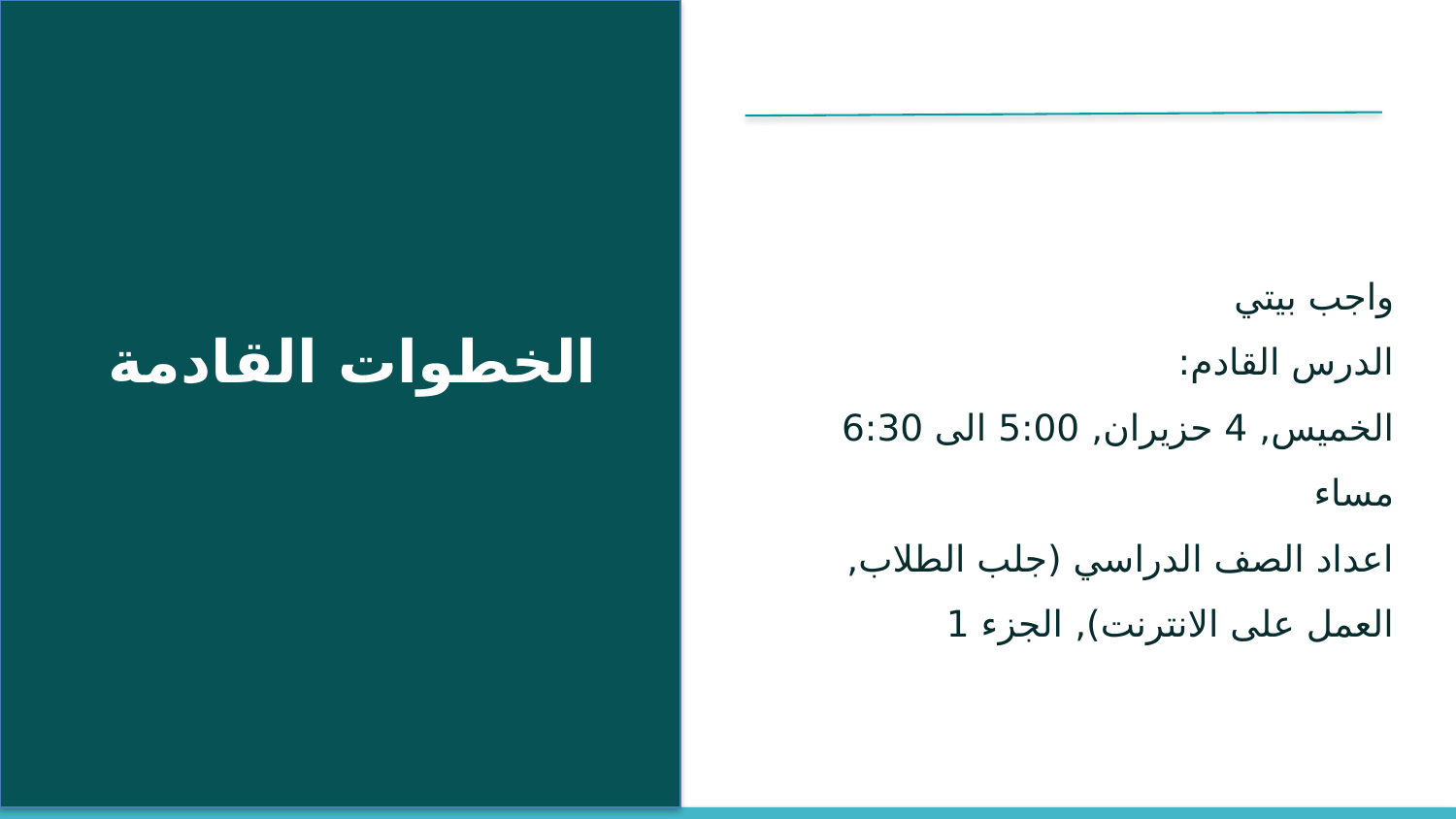

واجب بيتي
الدرس القادم:
الخميس, 4 حزيران, 5:00 الى 6:30 مساء
اعداد الصف الدراسي (جلب الطلاب, العمل على الانترنت), الجزء 1
الخطوات القادمة